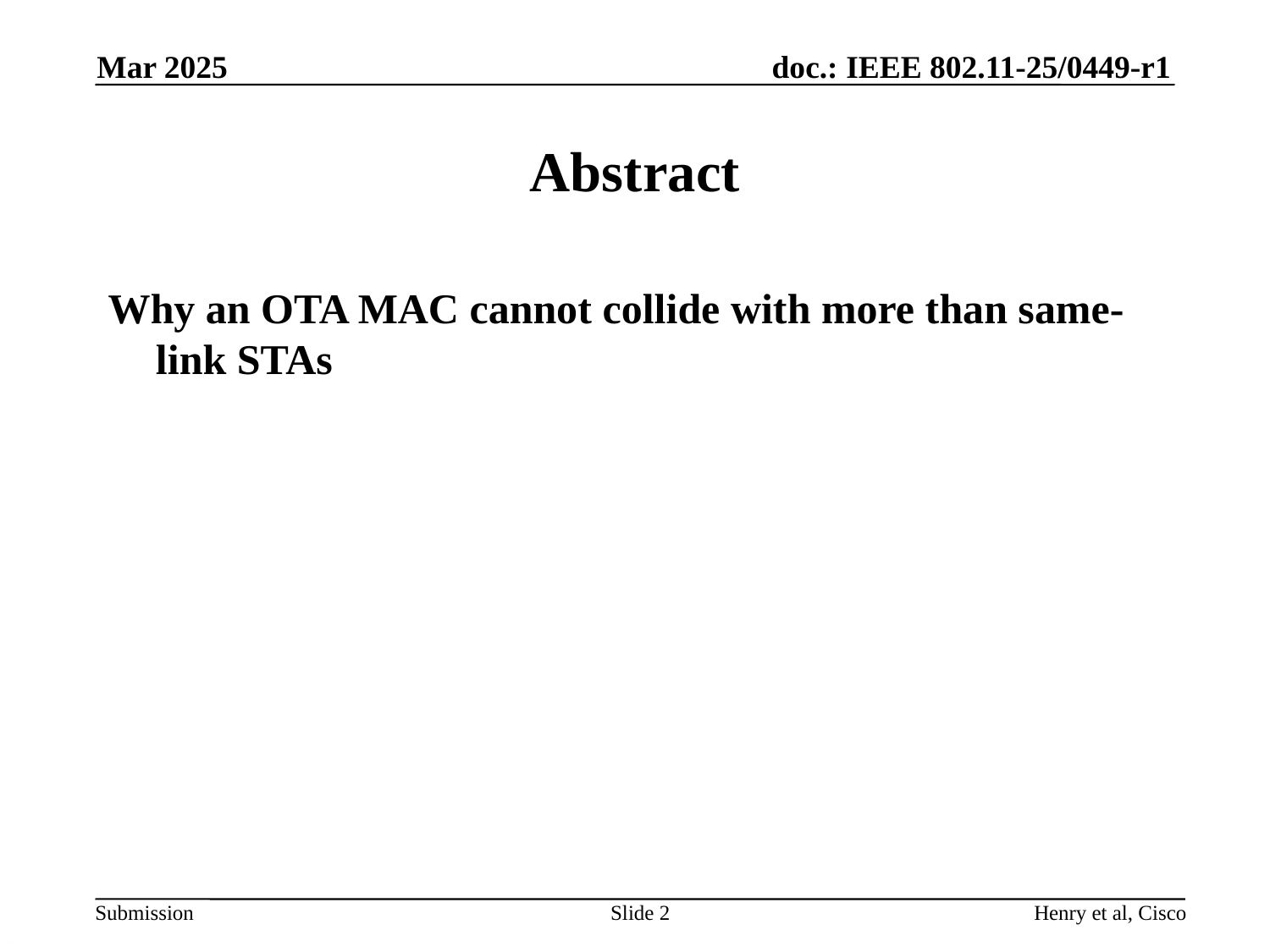

Mar 2025
# Abstract
Why an OTA MAC cannot collide with more than same-link STAs
Slide 2
Henry et al, Cisco